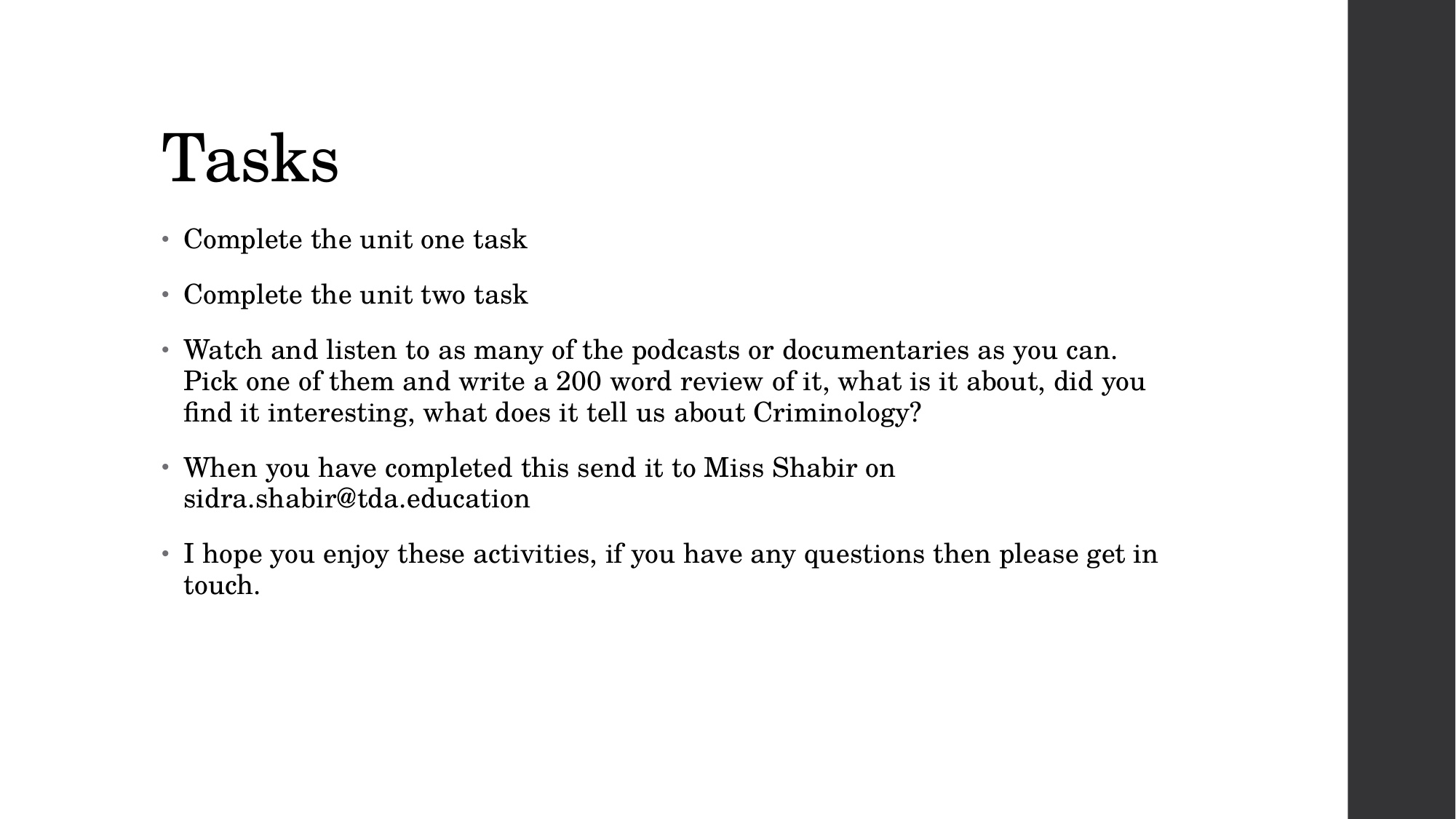

# Tasks
Complete the unit one task
Complete the unit two task
Watch and listen to as many of the podcasts or documentaries as you can.  Pick one of them and write a 200 word review of it, what is it about, did you find it interesting, what does it tell us about Criminology?
When you have completed this send it to Miss Shabir on  sidra.shabir@tda.education
I hope you enjoy these activities, if you have any questions then please get in touch.